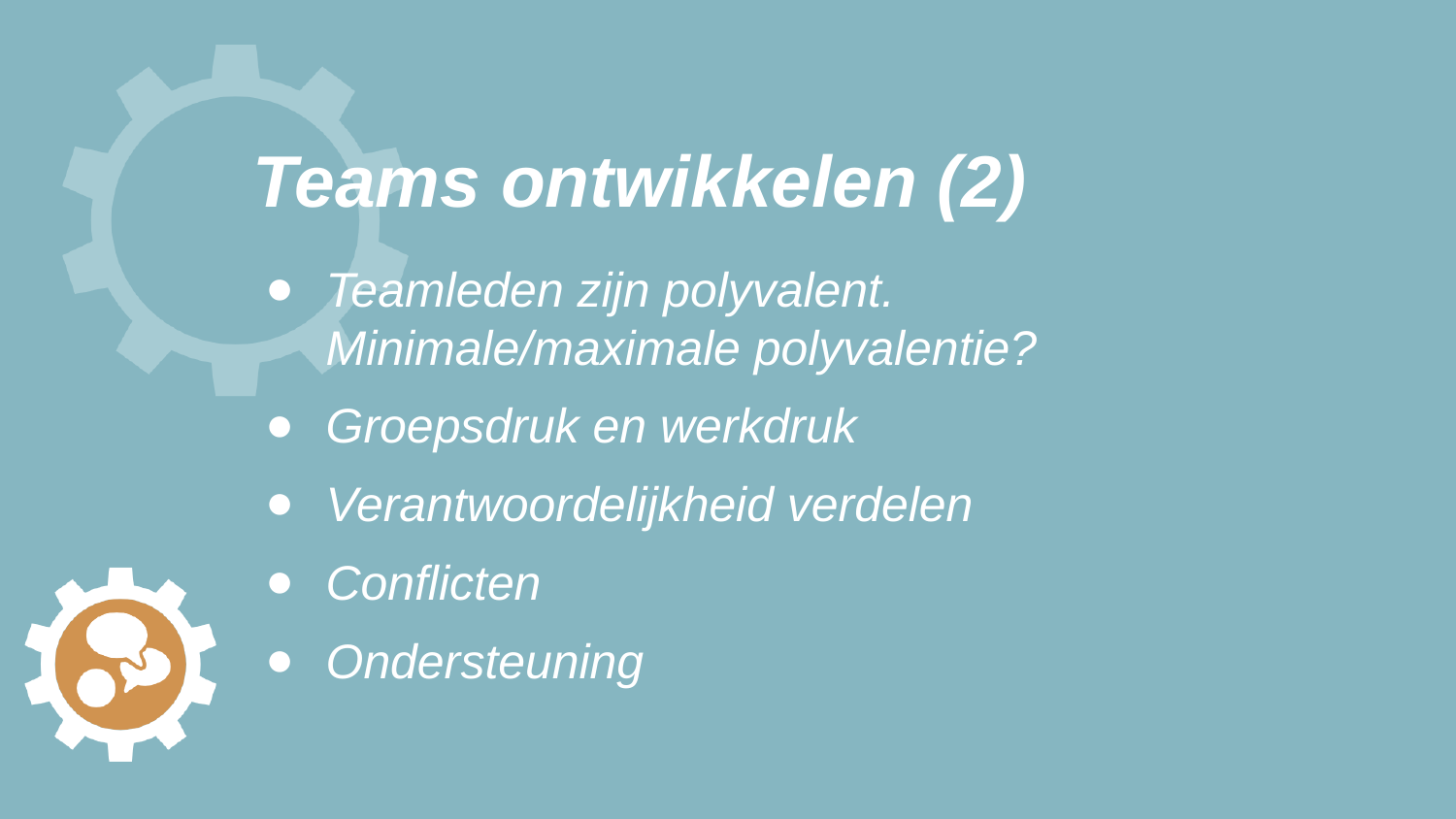

Teams ontwikkelen (2)
# Teamleden zijn polyvalent. Minimale/maximale polyvalentie?
Groepsdruk en werkdruk
Verantwoordelijkheid verdelen
Conflicten
Ondersteuning